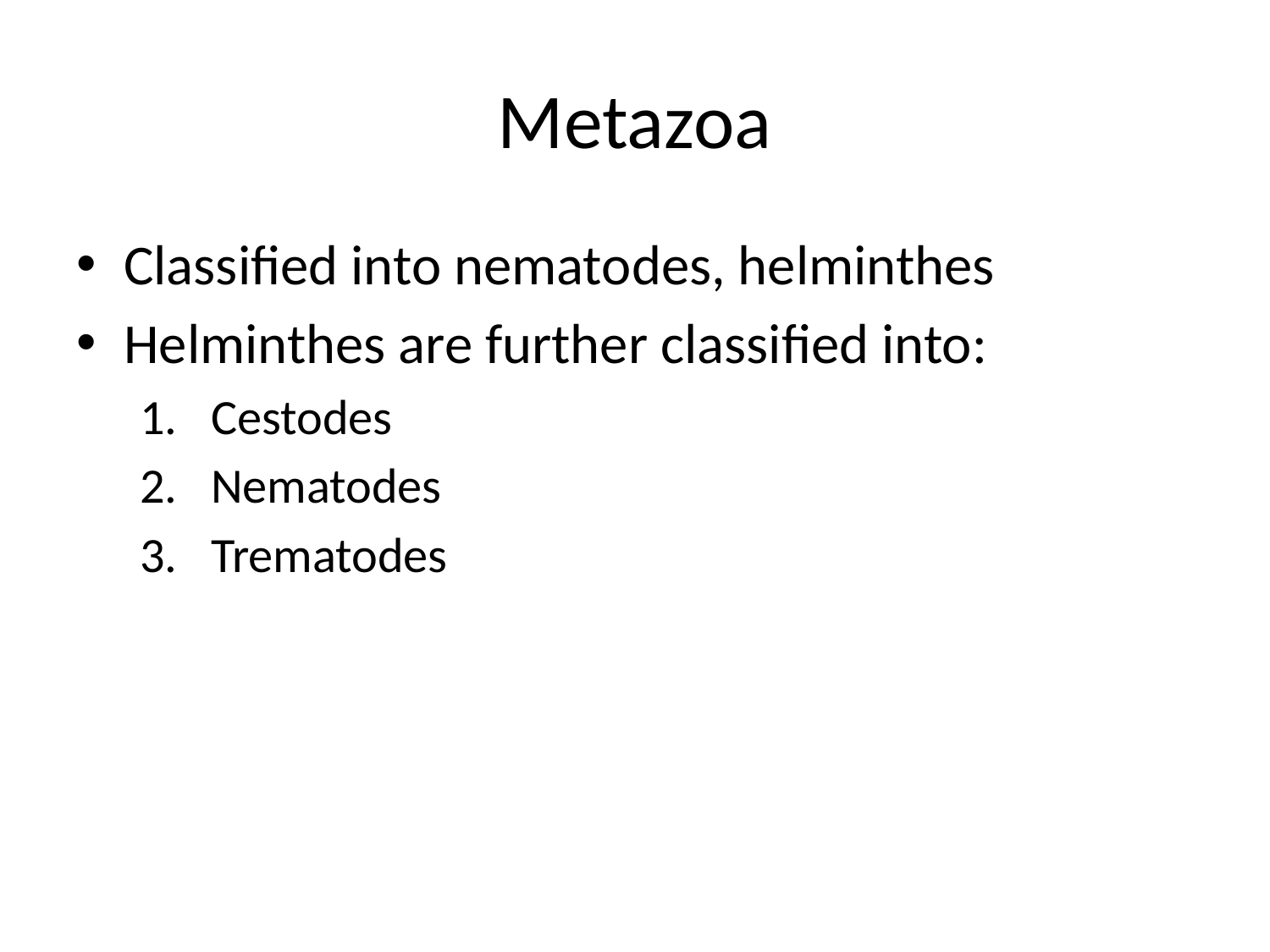

# Metazoa
Classified into nematodes, helminthes
Helminthes are further classified into:
Cestodes
Nematodes
Trematodes